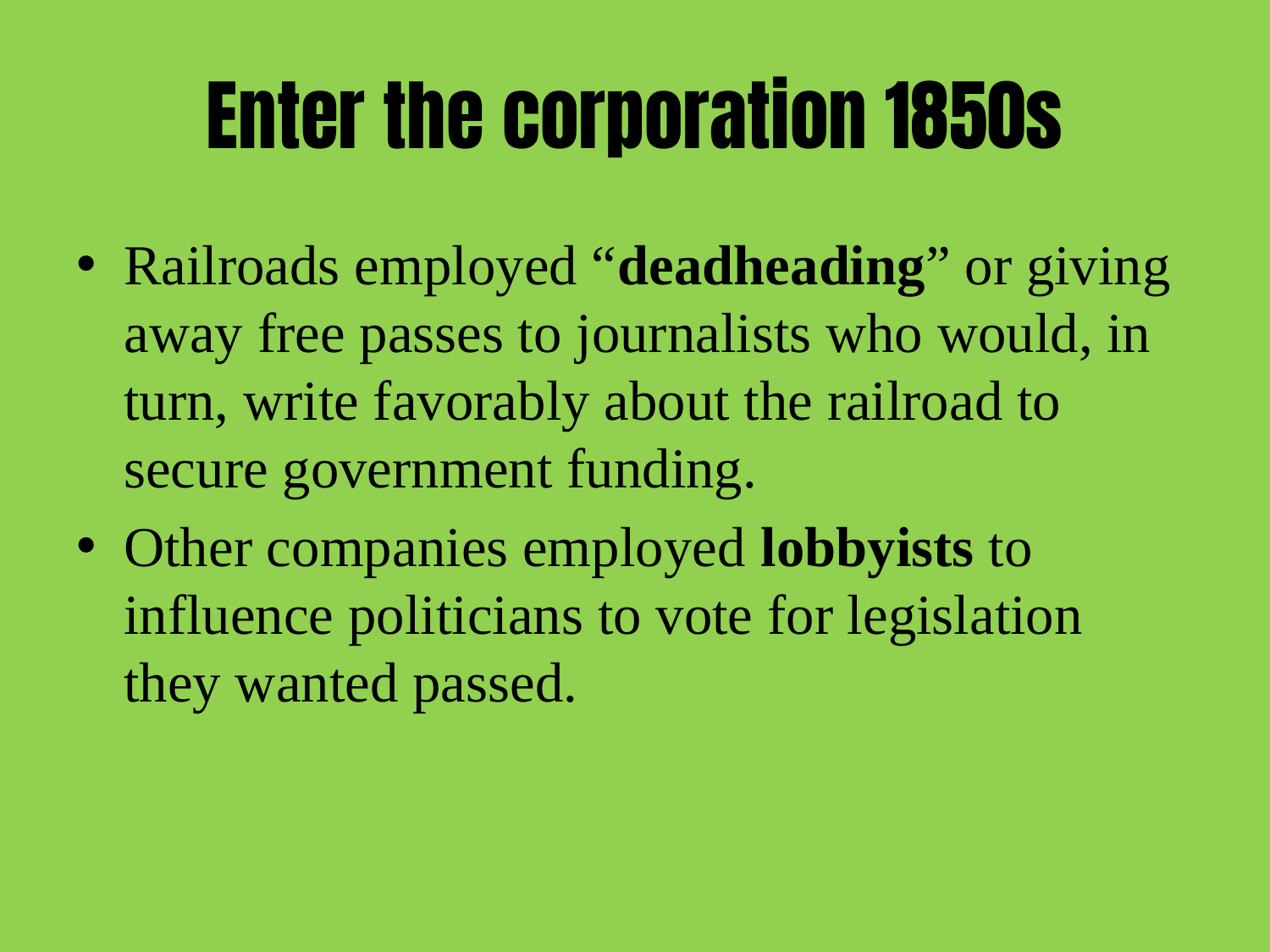

# Enter the corporation 1850s
Railroads employed “deadheading” or giving away free passes to journalists who would, in turn, write favorably about the railroad to secure government funding.
Other companies employed lobbyists to influence politicians to vote for legislation they wanted passed.